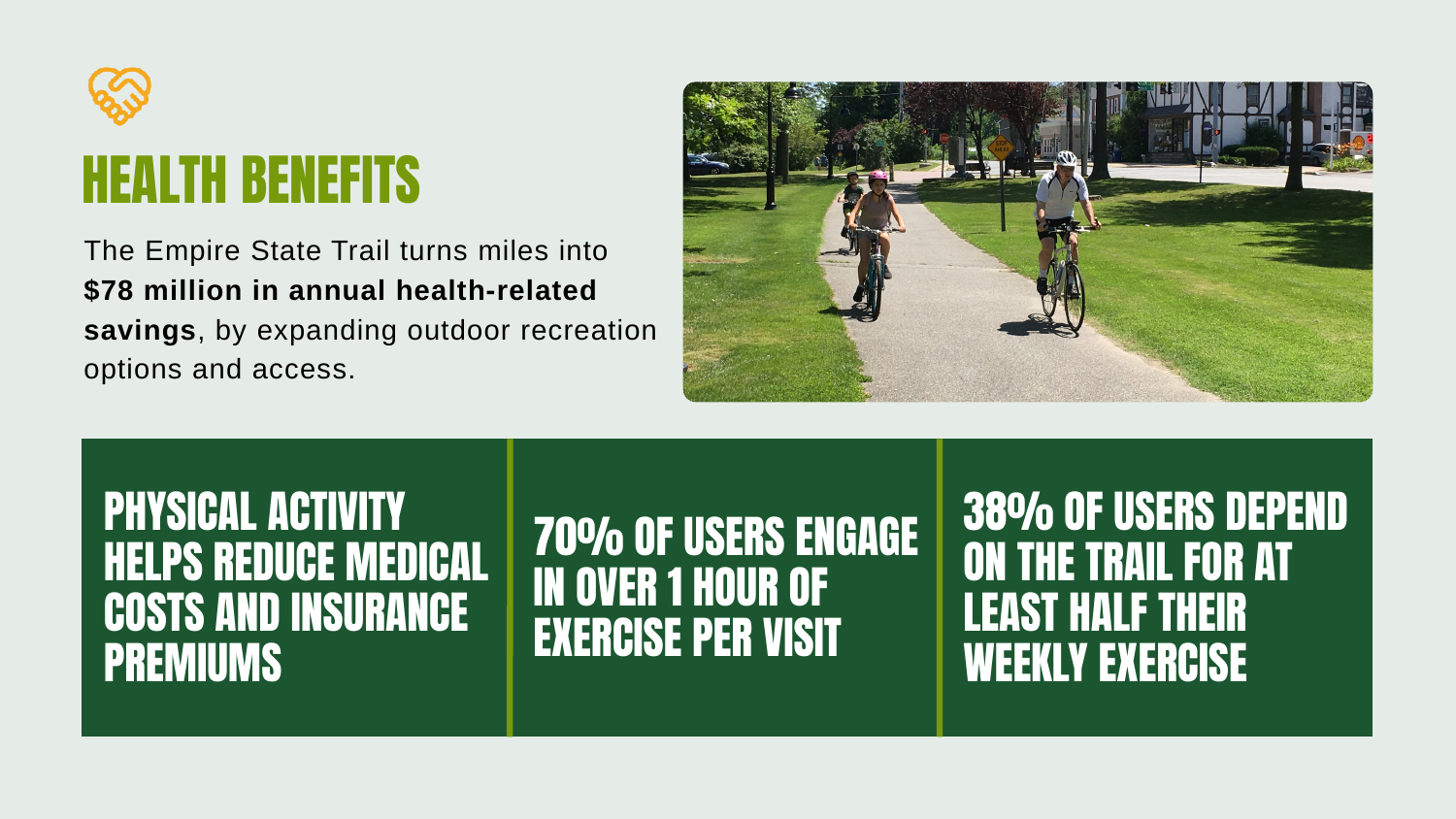

HEALTH BENEFITS
The Empire State Trail turns miles into $78 million in annual health-related savings, by expanding outdoor recreation options and access.

PHYSICAL ACTIVITY HELPS REDUCE MEDICAL COSTS AND INSURANCE PREMIUMS
38% OF USERS DEPEND ON THE TRAIL FOR AT LEAST HALF THEIR WEEKLY EXERCISE
70% OF USERS ENGAGE IN OVER 1 HOUR OF EXERCISE PER VISIT